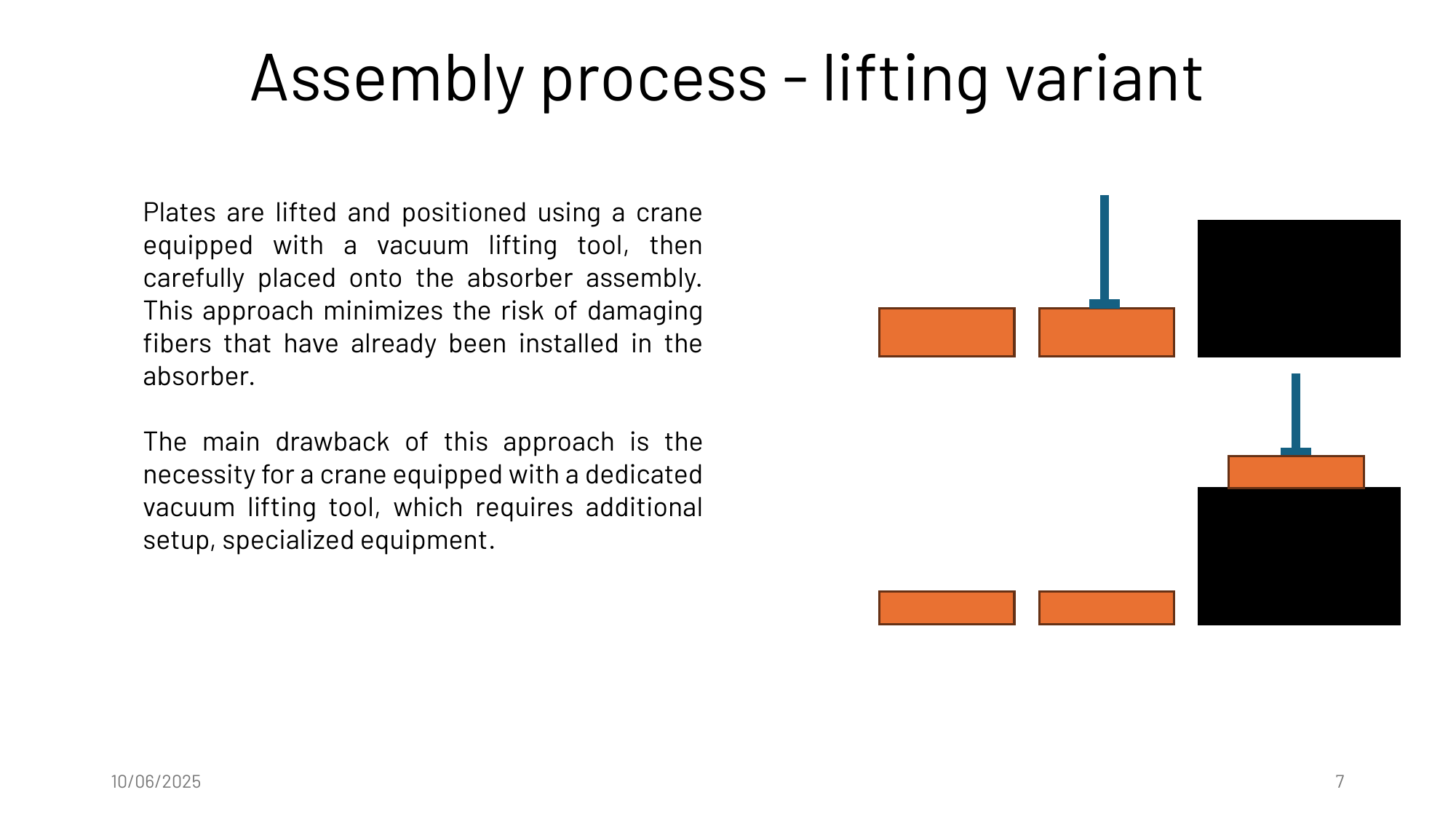

# Assembly process - lifting variant
Plates are lifted and positioned using a crane equipped with a vacuum lifting tool, then carefully placed onto the absorber assembly. This approach minimizes the risk of damaging fibers that have already been installed in the absorber.

The main drawback of this approach is the necessity for a crane equipped with a dedicated vacuum lifting tool, which requires additional setup, specialized equipment.

10/06/2025
7